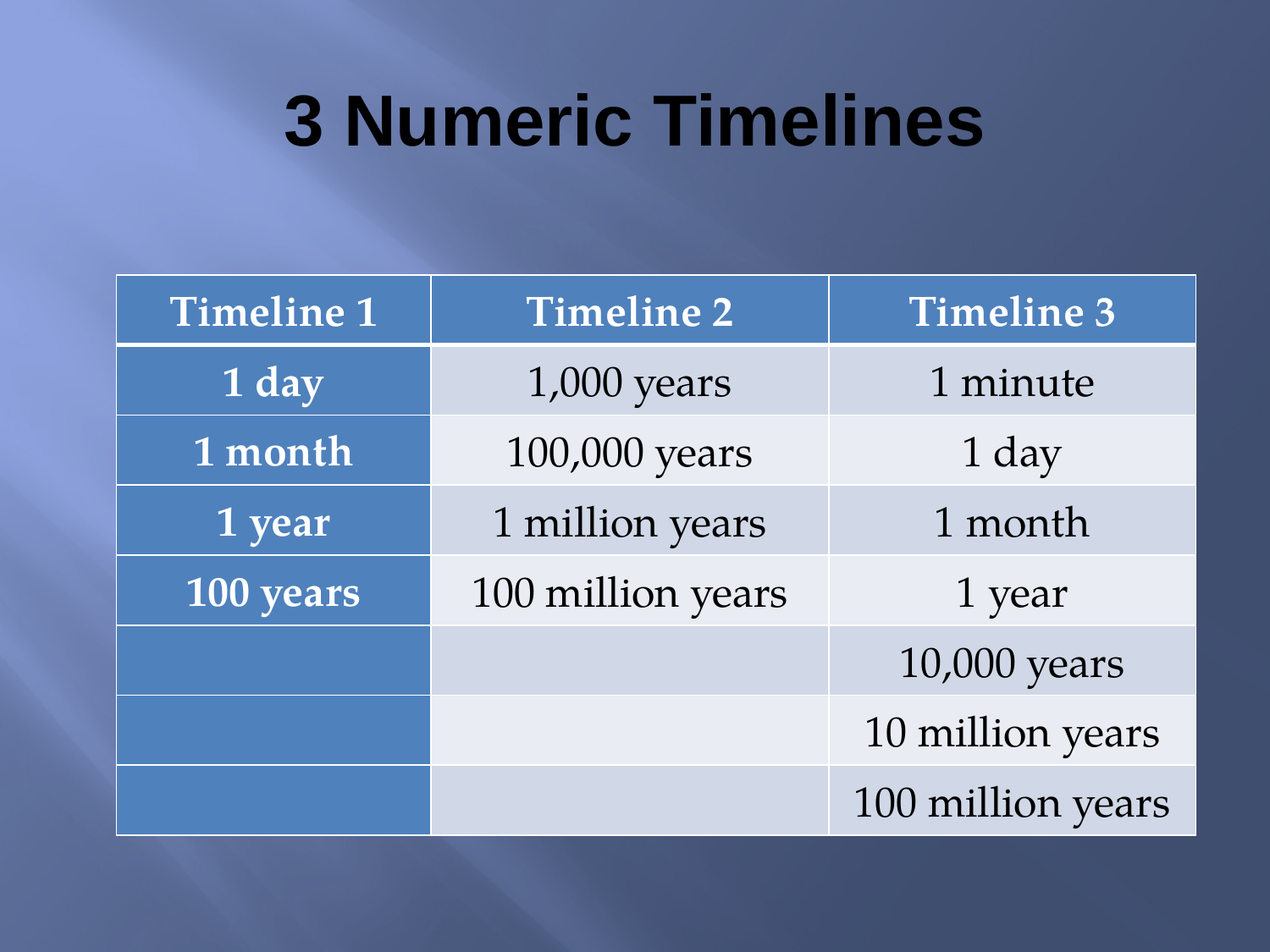

# 3 Numeric Timelines
| Timeline 1 | Timeline 2 | Timeline 3 |
| --- | --- | --- |
| 1 day | 1,000 years | 1 minute |
| 1 month | 100,000 years | 1 day |
| 1 year | 1 million years | 1 month |
| 100 years | 100 million years | 1 year |
|  |  | 10,000 years |
|  |  | 10 million years |
|  |  | 100 million years |